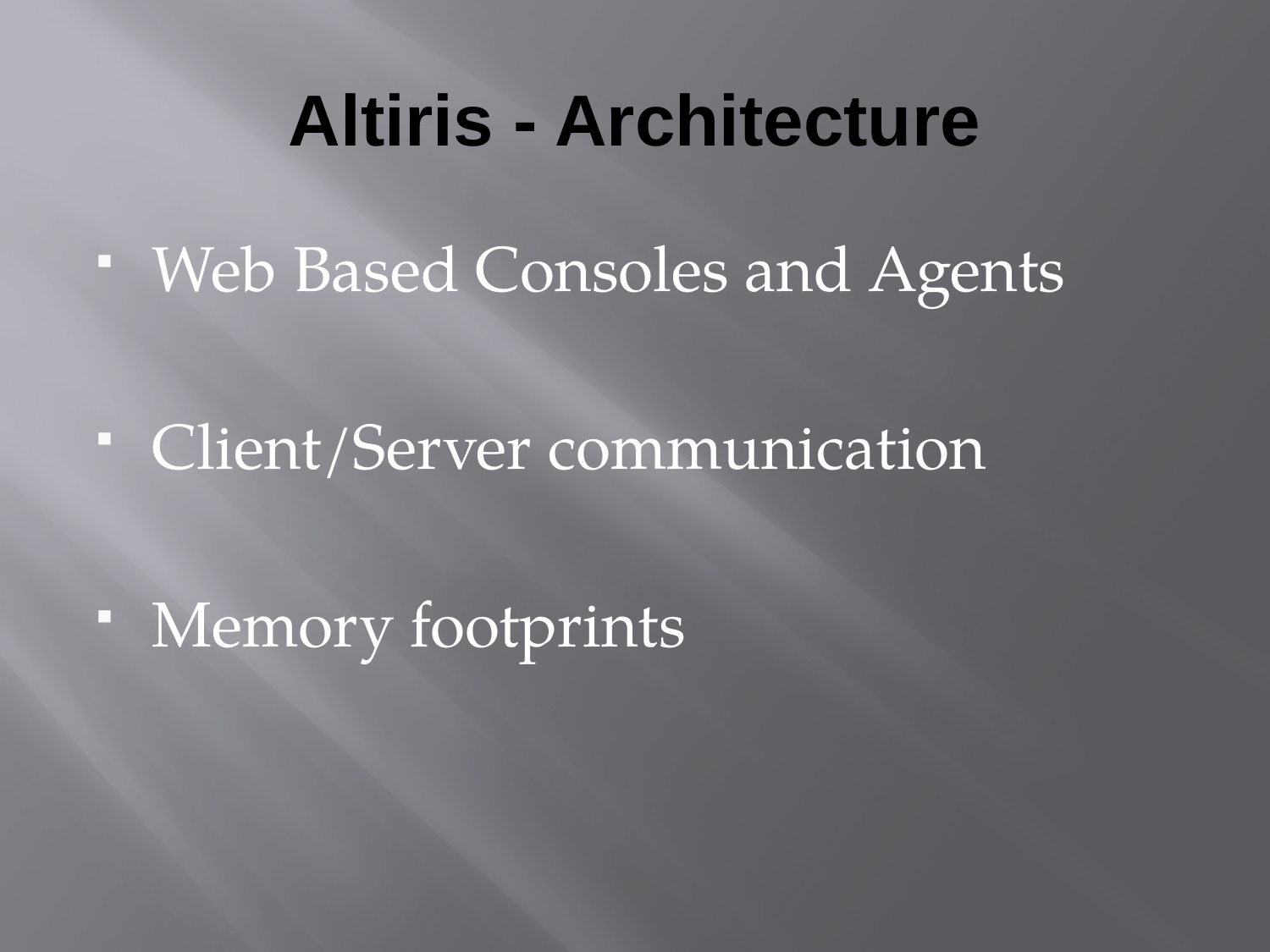

# Altiris - Architecture
Web Based Consoles and Agents

Client/Server communication

Memory footprints